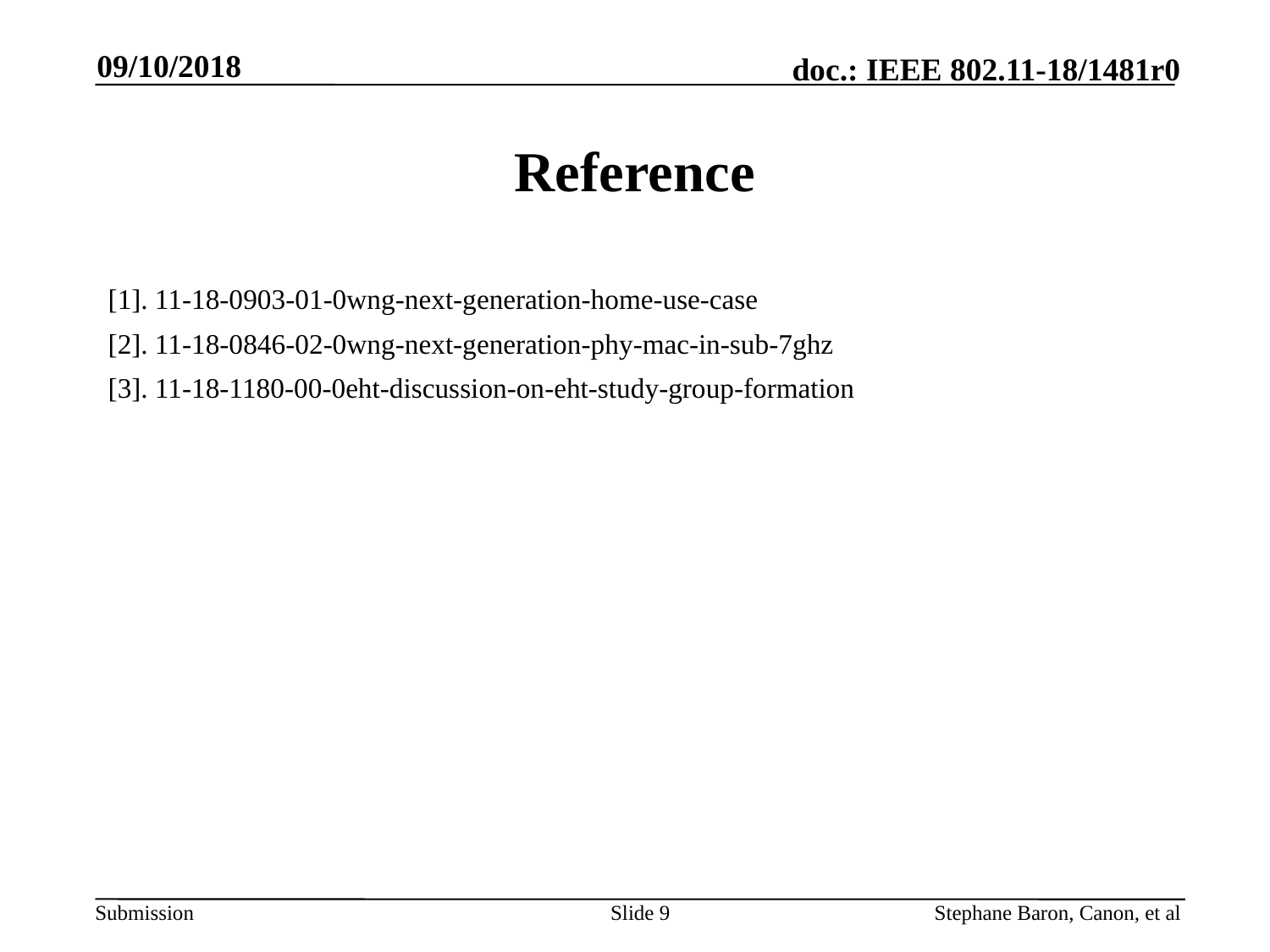

09/10/2018
# Reference
[1]. 11-18-0903-01-0wng-next-generation-home-use-case
[2]. 11-18-0846-02-0wng-next-generation-phy-mac-in-sub-7ghz
[3]. 11-18-1180-00-0eht-discussion-on-eht-study-group-formation

Slide 9
Stephane Baron, Canon, et al